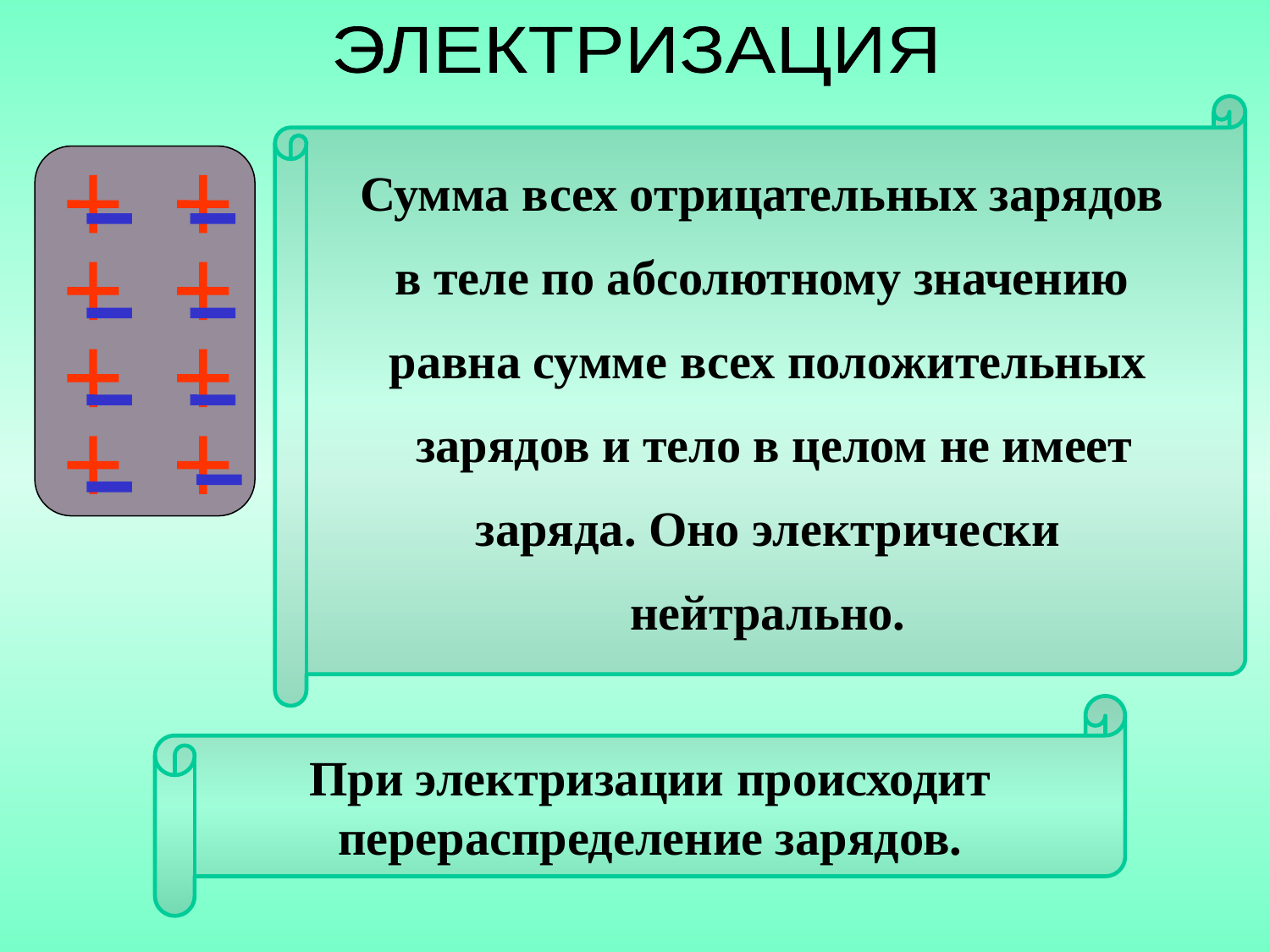

ЭЛЕКТРИЗАЦИЯ
Сумма всех отрицательных зарядов
в теле по абсолютному значению
равна сумме всех положительных
 зарядов и тело в целом не имеет
 заряда. Оно электрически
нейтрально.

При электризации происходит
перераспределение зарядов.